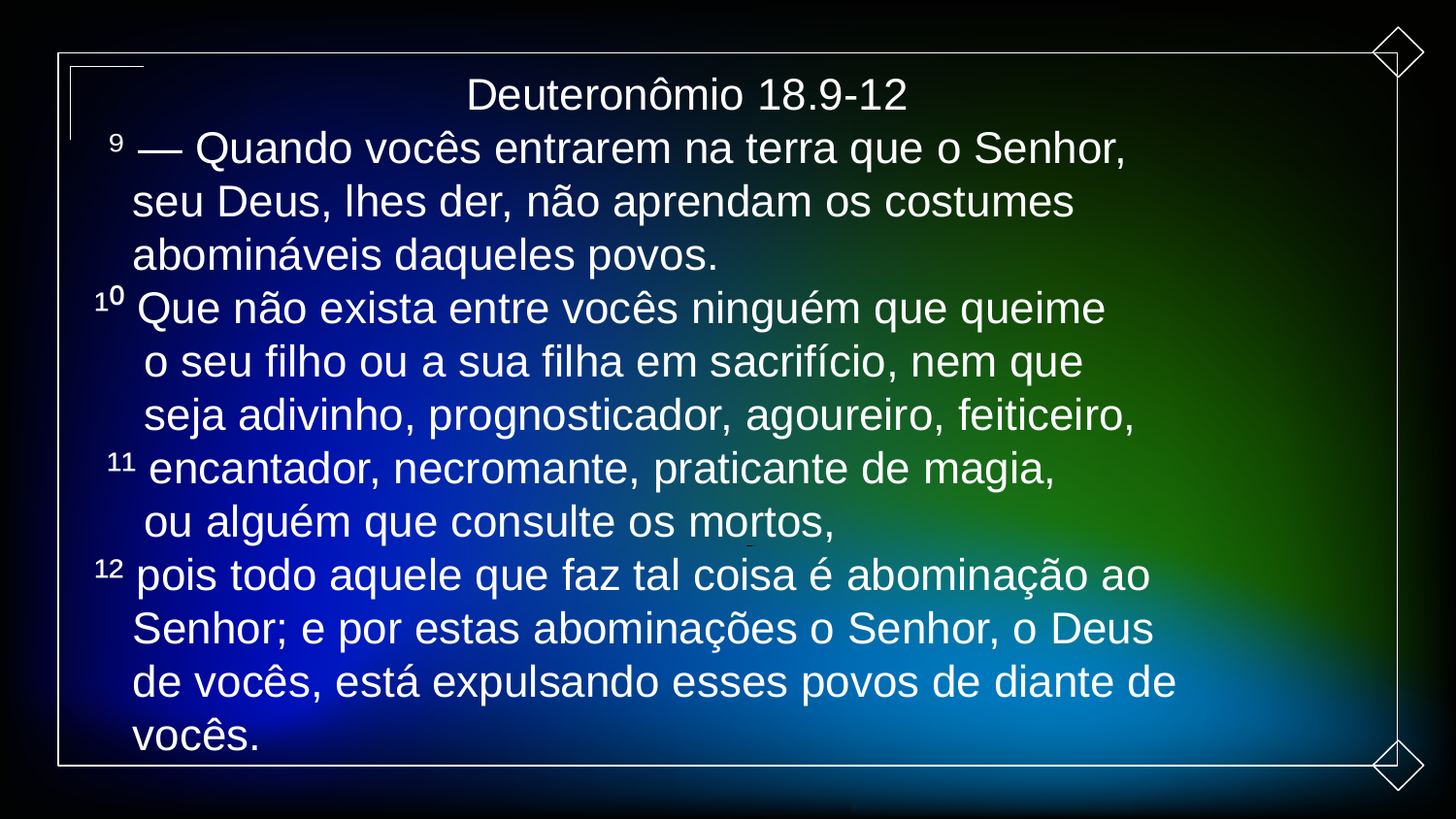

Deuteronômio 18.9-12
  ⁹ — Quando vocês entrarem na terra que o Senhor, seu Deus, lhes der, não aprendam os costumes abomináveis daqueles povos.
 ¹⁰ Que não exista entre vocês ninguém que queime
     o seu filho ou a sua filha em sacrifício, nem que
     seja adivinho, prognosticador, agoureiro, feiticeiro,
  ¹¹ encantador, necromante, praticante de magia,
     ou alguém que consulte os mortos,
 ¹² pois todo aquele que faz tal coisa é abominação ao Senhor; e por estas abominações o Senhor, o Deus de vocês, está expulsando esses povos de diante de vocês.